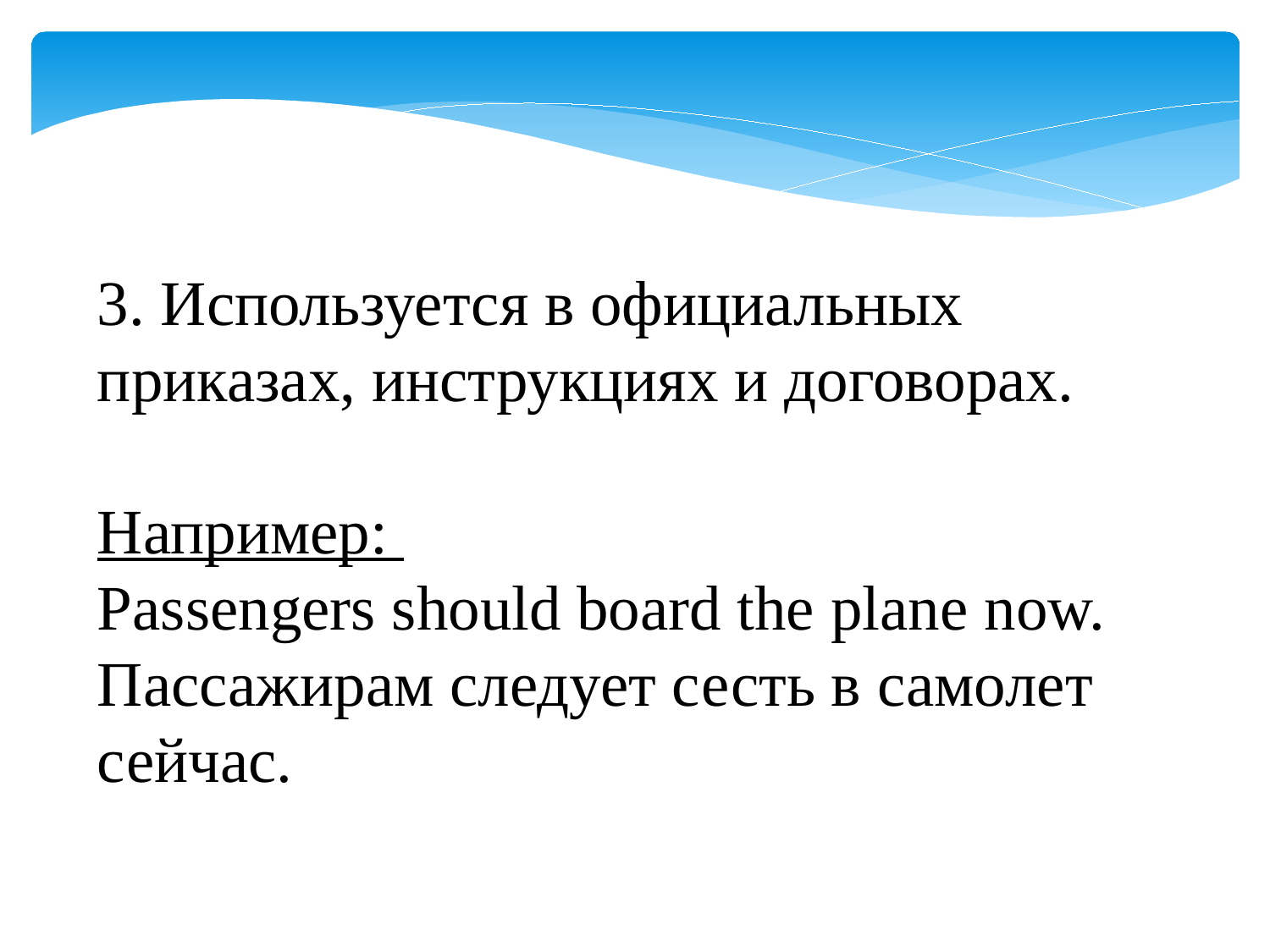

3. Используется в официальных приказах, инструкциях и договорах.

Например:
Passengers should board the plane now. Пассажирам следует сесть в самолет сейчас.